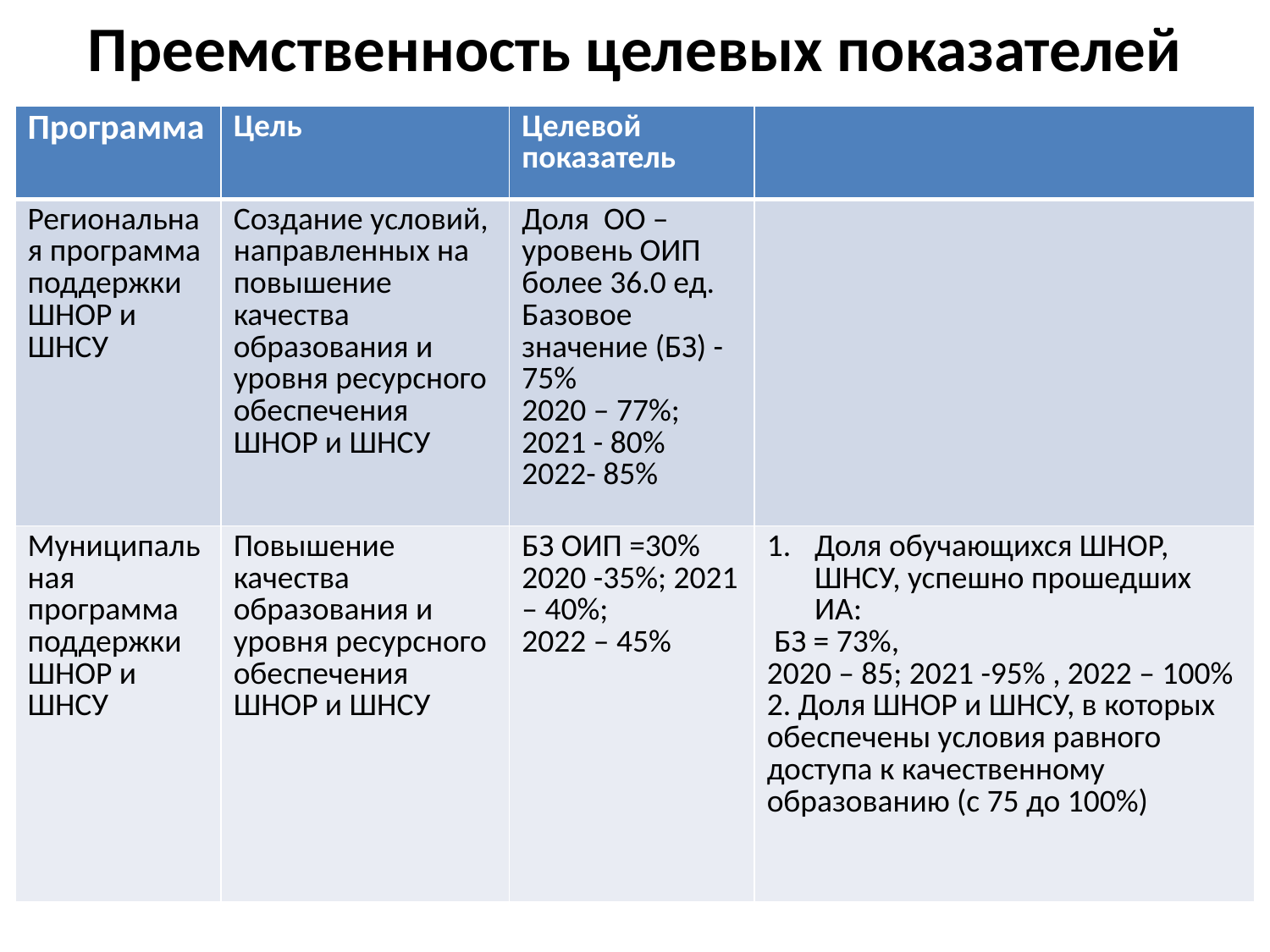

# Преемственность целевых показателей
| Программа | Цель | Целевой показатель |  |
| --- | --- | --- | --- |
| Региональная программа поддержки ШНОР и ШНСУ | Создание условий, направленных на повышение качества образования и уровня ресурсного обеспечения ШНОР и ШНСУ | Доля ОО – уровень ОИП более 36.0 ед. Базовое значение (БЗ) -75% 2020 – 77%; 2021 - 80% 2022- 85% |  |
| Муниципальная программа поддержки ШНОР и ШНСУ | Повышение качества образования и уровня ресурсного обеспечения ШНОР и ШНСУ | БЗ ОИП =30% 2020 -35%; 2021 – 40%; 2022 – 45% | Доля обучающихся ШНОР, ШНСУ, успешно прошедших ИА: БЗ = 73%, 2020 – 85; 2021 -95% , 2022 – 100% 2. Доля ШНОР и ШНСУ, в которых обеспечены условия равного доступа к качественному образованию (с 75 до 100%) |